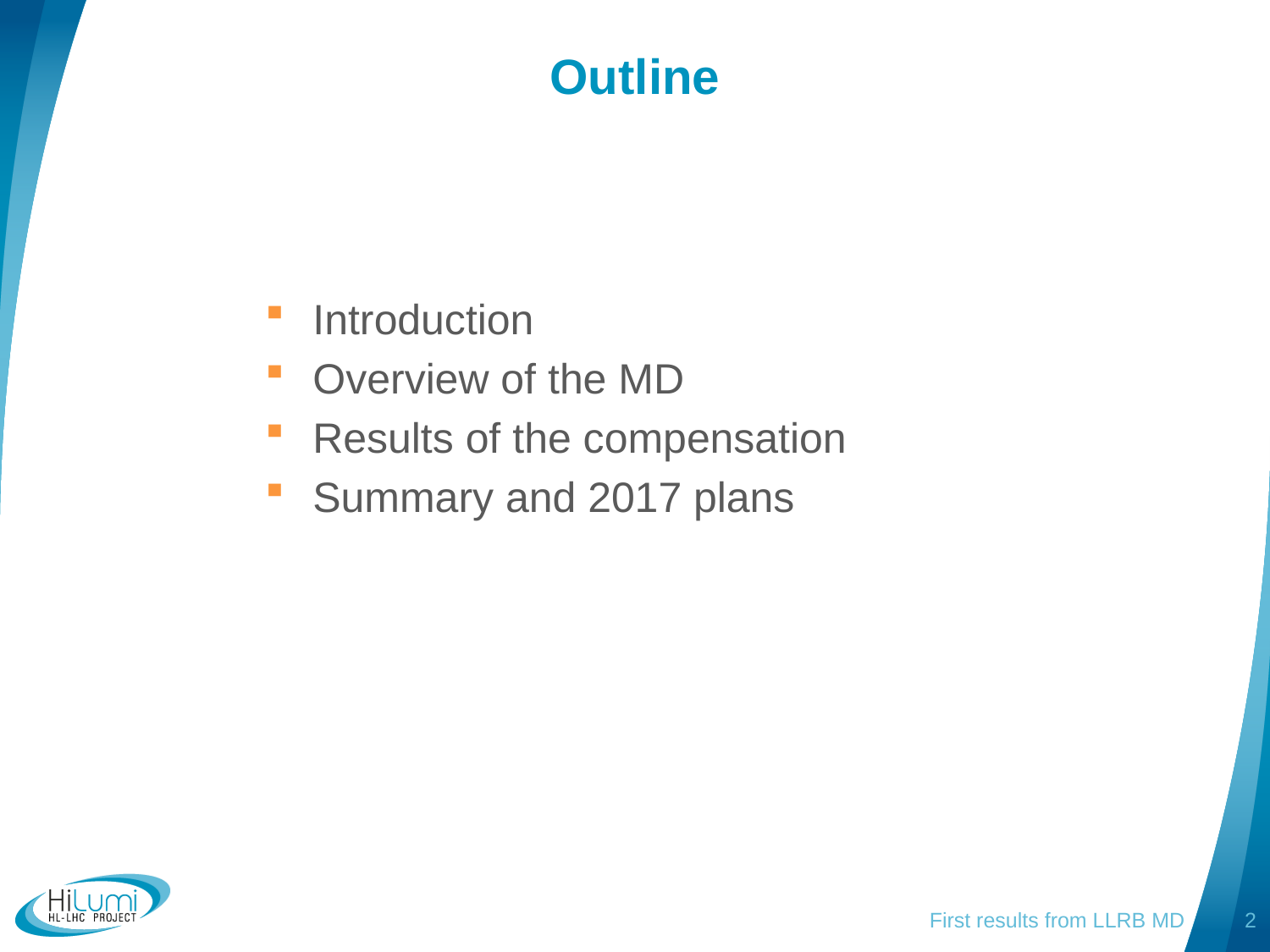

# Outline
Introduction
Overview of the MD
Results of the compensation
Summary and 2017 plans

First results from LLRB MD
2